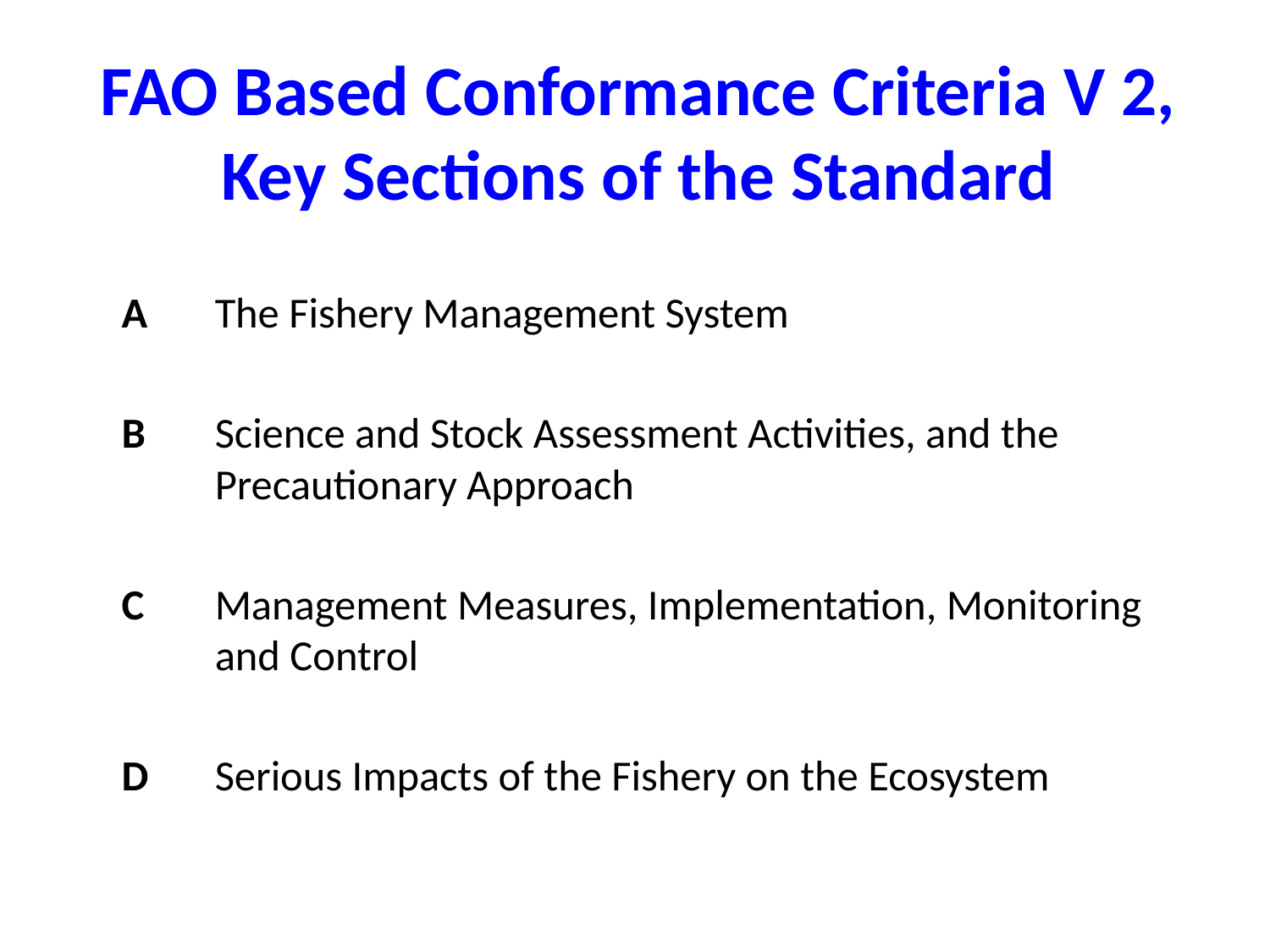

# FAO Based Conformance Criteria V 2, Key Sections of the Standard
A 	The Fishery Management System

B 	Science and Stock Assessment Activities, and the Precautionary Approach

C 	Management Measures, Implementation, Monitoring and Control

D 	Serious Impacts of the Fishery on the Ecosystem